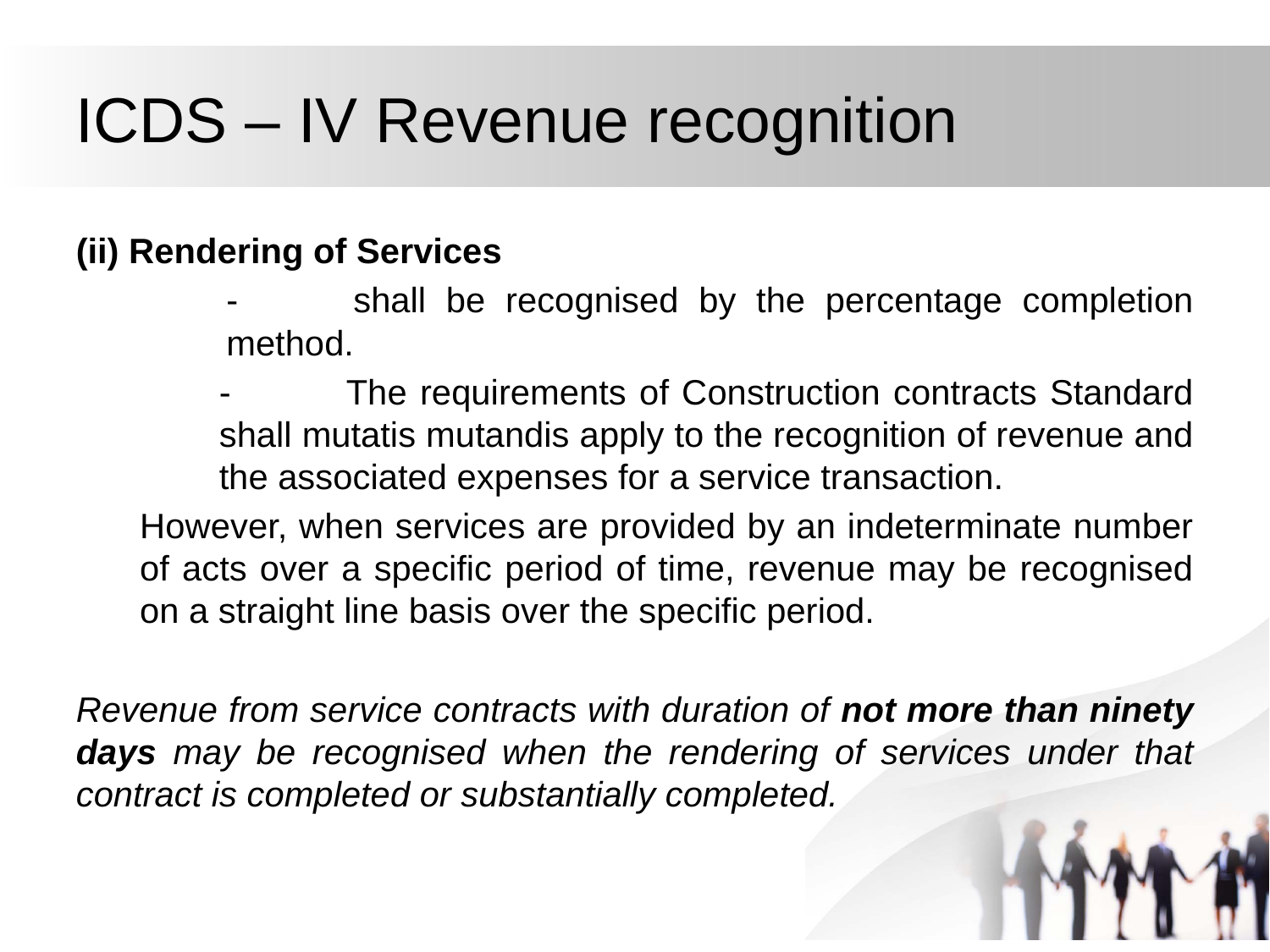

# ICDS – IV Revenue recognition
(ii) Rendering of Services
	-	shall be recognised by the percentage completion method.
	-	The requirements of Construction contracts Standard shall mutatis mutandis apply to the recognition of revenue and the associated expenses for a service transaction.
	However, when services are provided by an indeterminate number of acts over a specific period of time, revenue may be recognised on a straight line basis over the specific period.

Revenue from service contracts with duration of not more than ninety days may be recognised when the rendering of services under that contract is completed or substantially completed.